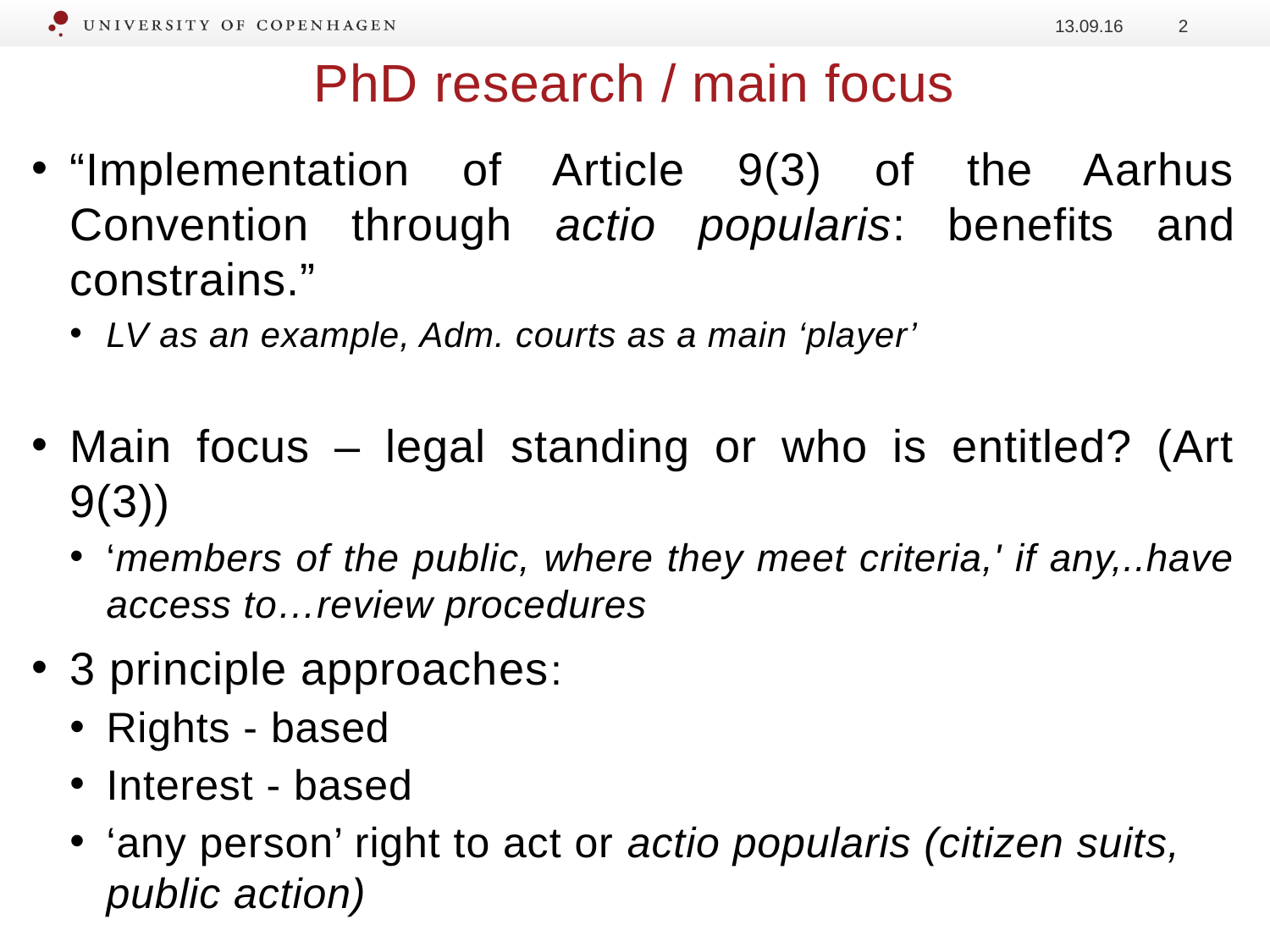

13.09.16
2
# PhD research / main focus
“Implementation of Article 9(3) of the Aarhus Convention through actio popularis: benefits and constrains.”
LV as an example, Adm. courts as a main ‘player’

Main focus – legal standing or who is entitled? (Art 9(3))
‘members of the public, where they meet criteria,' if any,..have access to…review procedures
3 principle approaches:
Rights - based
Interest - based
‘any person’ right to act or actio popularis (citizen suits, public action)